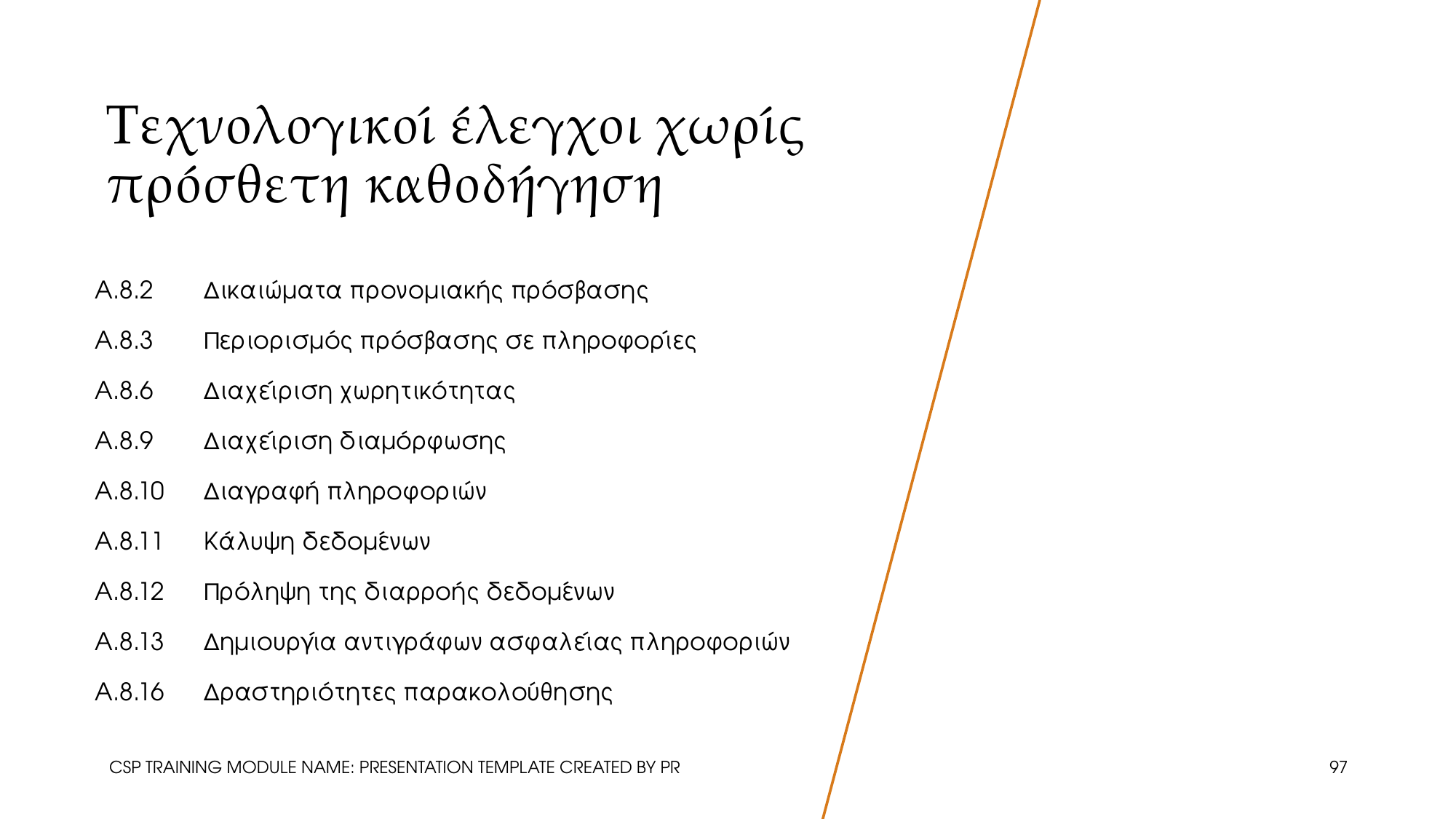

# Τεχνολογικοί έλεγχοι χωρίς πρόσθετη καθοδήγηση
A.8.2	Δικαιώματα προνομιακής πρόσβασης
A.8.3	Περιορισμός πρόσβασης σε πληροφορίες
A.8.6	Διαχείριση χωρητικότητας
A.8.9	Διαχείριση διαμόρφωσης
A.8.10	Διαγραφή πληροφοριών
A.8.11	Κάλυψη δεδομένων
A.8.12	Πρόληψη της διαρροής δεδομένων
A.8.13	Δημιουργία αντιγράφων ασφαλείας πληροφοριών
A.8.16	Δραστηριότητες παρακολούθησης
CSP TRAINING MODULE NAME: PRESENTATION TEMPLATE CREATED BY PR
97